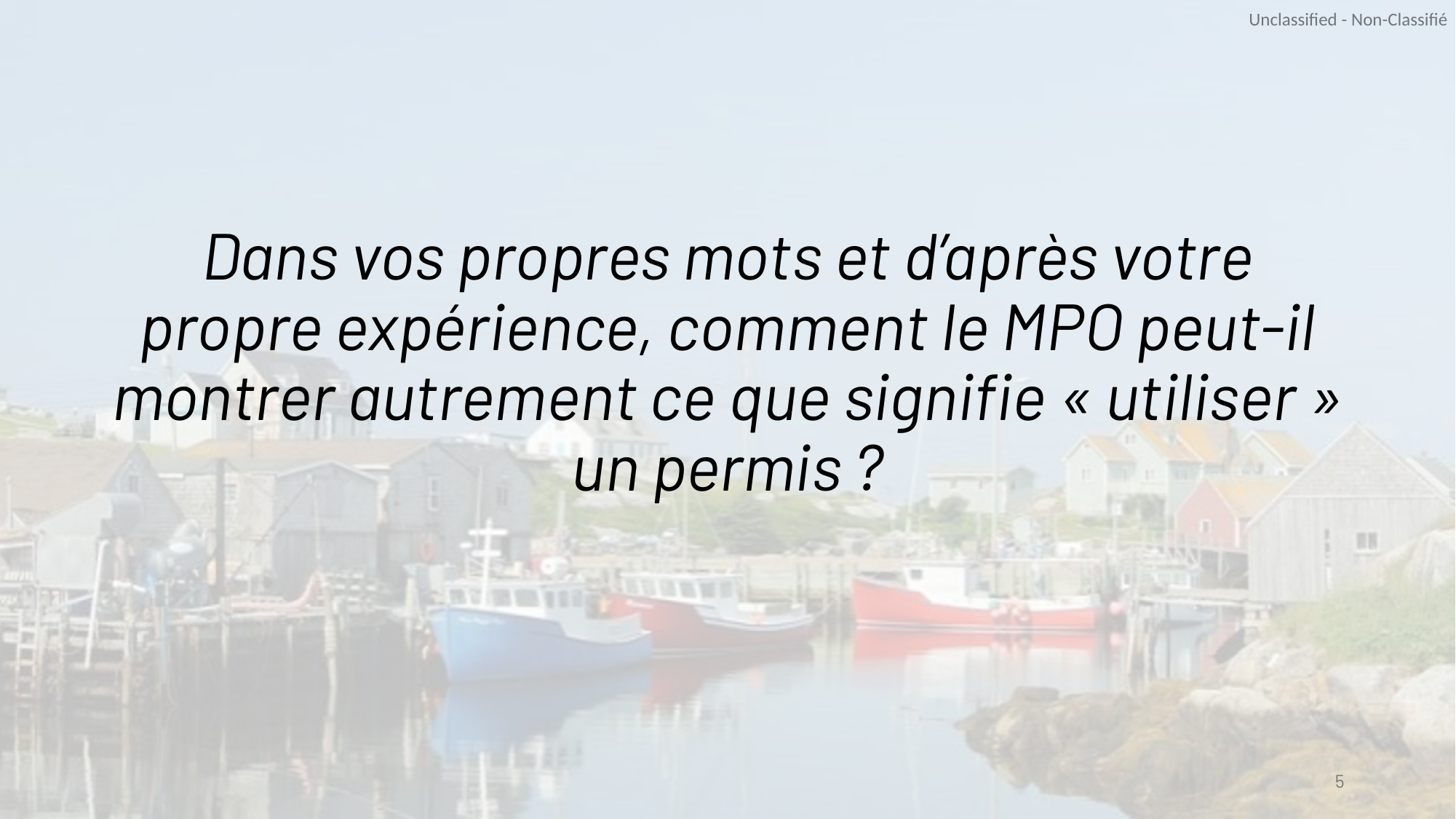

Dans vos propres mots et d’après votre propre expérience, comment le MPO peut-il montrer autrement ce que signifie « utiliser » un permis ?
5